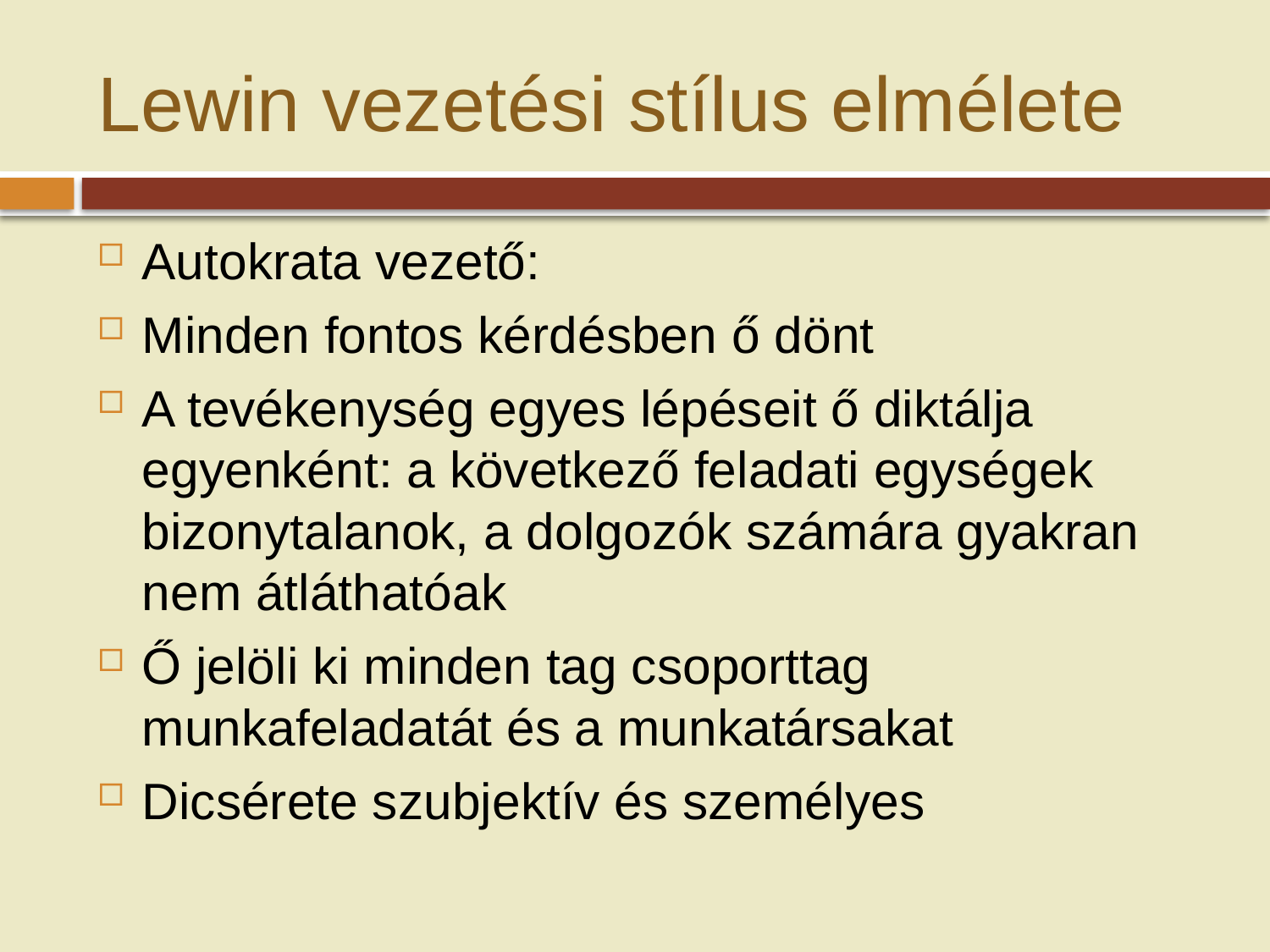

# Lewin vezetési stílus elmélete
Autokrata vezető:
Minden fontos kérdésben ő dönt
A tevékenység egyes lépéseit ő diktálja egyenként: a következő feladati egységek bizonytalanok, a dolgozók számára gyakran nem átláthatóak
Ő jelöli ki minden tag csoporttag munkafeladatát és a munkatársakat
Dicsérete szubjektív és személyes